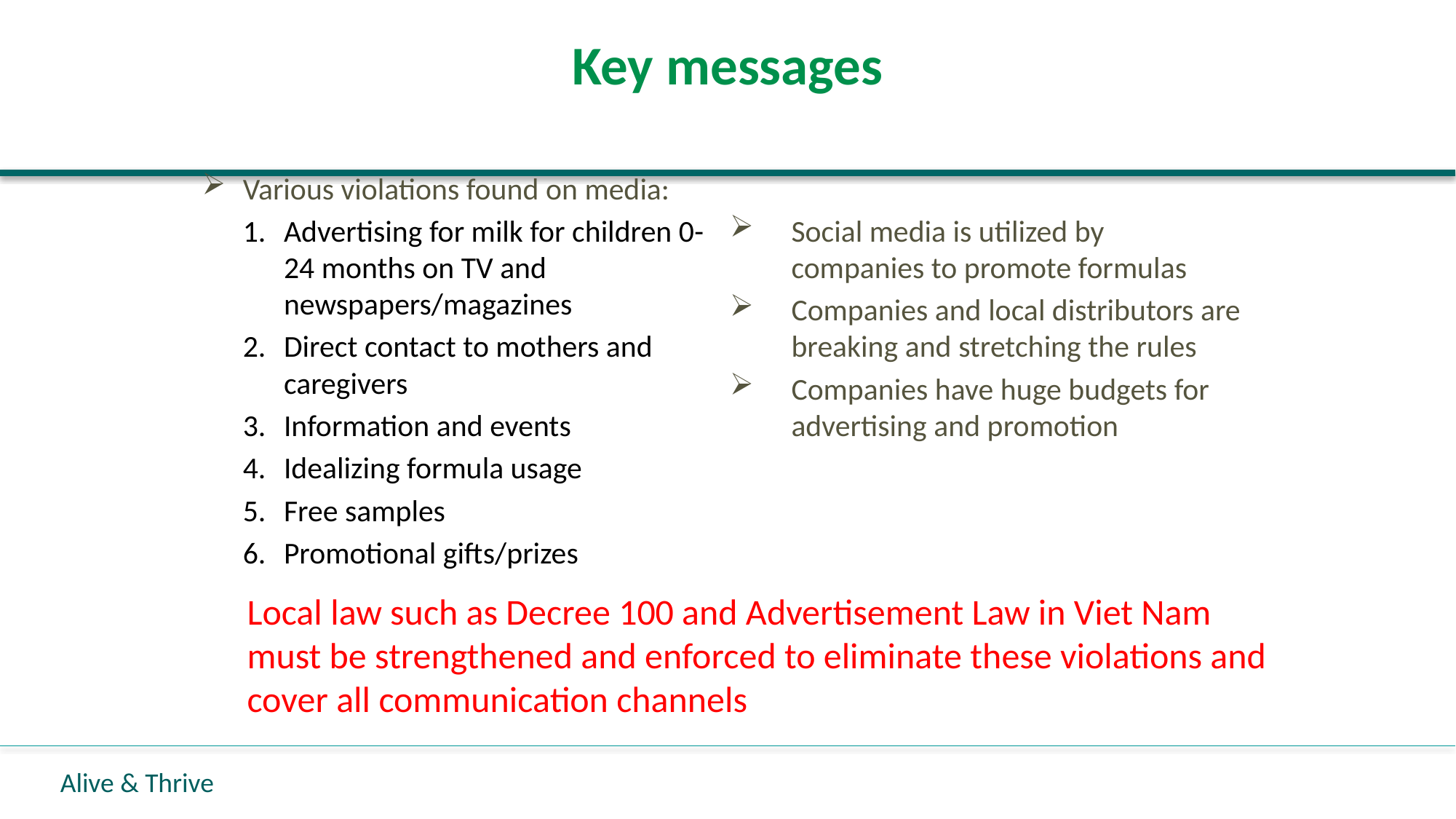

# Key messages
Various violations found on media:
Advertising for milk for children 0-24 months on TV and newspapers/magazines
Direct contact to mothers and caregivers
Information and events
Idealizing formula usage
Free samples
Promotional gifts/prizes

Social media is utilized by companies to promote formulas
Companies and local distributors are breaking and stretching the rules
Companies have huge budgets for advertising and promotion

Local law such as Decree 100 and Advertisement Law in Viet Nam must be strengthened and enforced to eliminate these violations and cover all communication channels